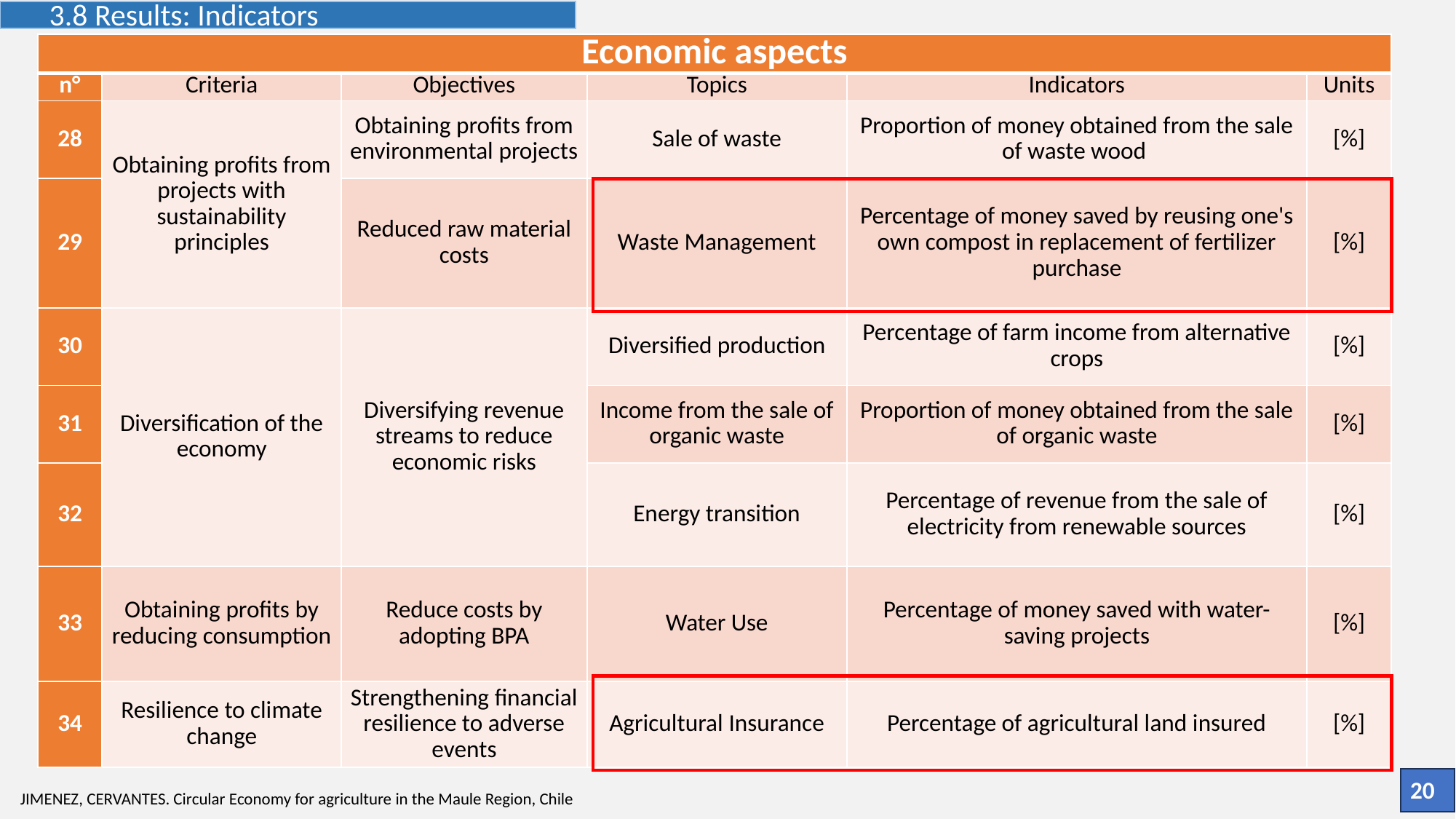

3.8 Results: Indicators
| Economic aspects |  |  |  |  |  |
| --- | --- | --- | --- | --- | --- |
| n° | Criteria | Objectives | Topics | Indicators | Units |
| 28 | Obtaining profits from projects with sustainability principles | Obtaining profits from environmental projects | Sale of waste | Proportion of money obtained from the sale of waste wood | [%] |
| 29 |  | Reduced raw material costs | Waste Management | Percentage of money saved by reusing one's own compost in replacement of fertilizer purchase | [%] |
| 30 | Diversification of the economy | Diversifying revenue streams to reduce economic risks | Diversified production | Percentage of farm income from alternative crops | [%] |
| 31 |  |  | Income from the sale of organic waste | Proportion of money obtained from the sale of organic waste | [%] |
| 32 |  |  | Energy transition | Percentage of revenue from the sale of electricity from renewable sources | [%] |
| 33 | Obtaining profits by reducing consumption | Reduce costs by adopting BPA | Water Use | Percentage of money saved with water-saving projects | [%] |
| 34 | Resilience to climate change | Strengthening financial resilience to adverse events | Agricultural Insurance | Percentage of agricultural land insured | [%] |

20

JIMENEZ, CERVANTES. Circular Economy for agriculture in the Maule Region, Chile